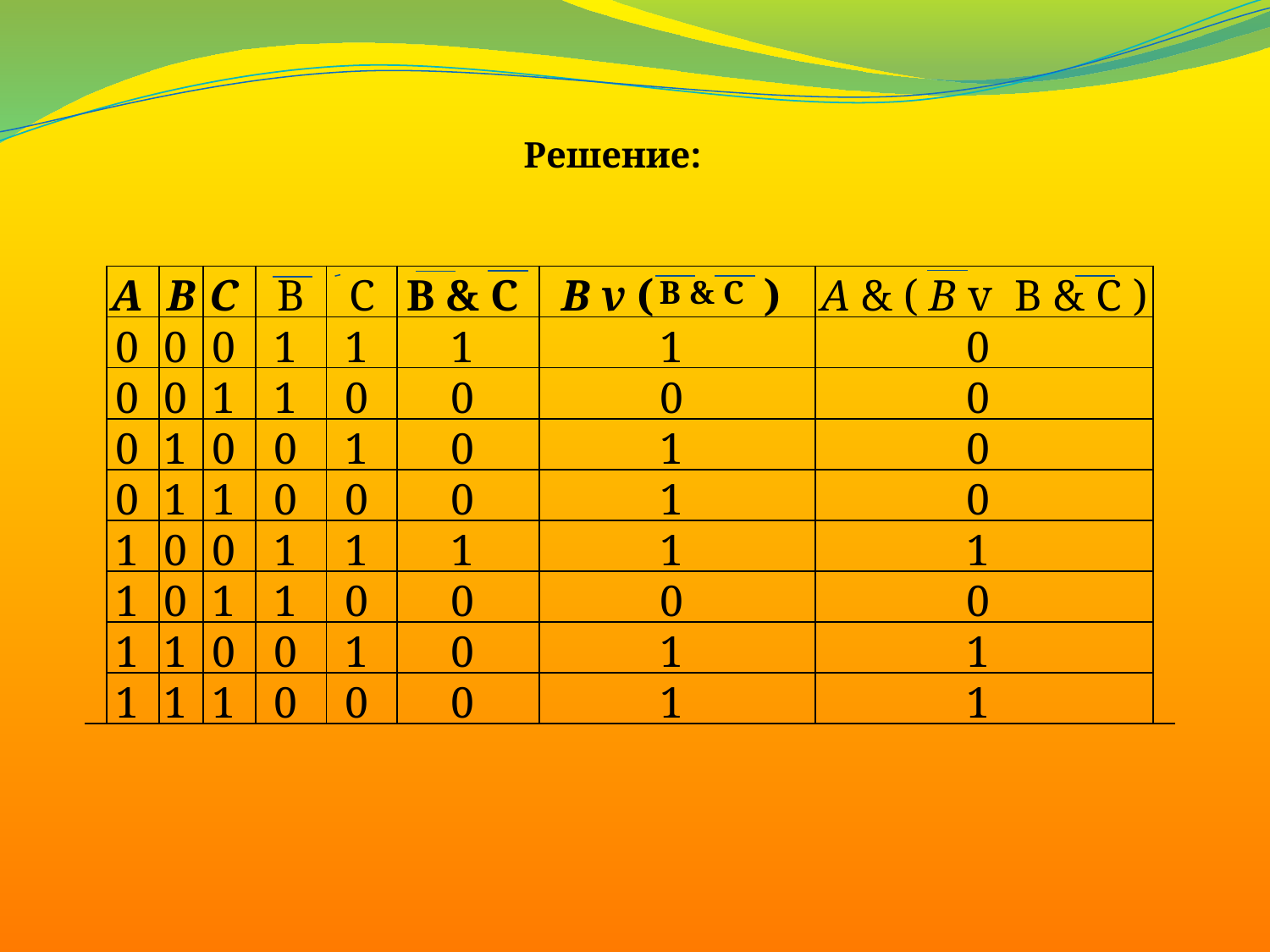

Решение:

|  | A | B | C | В | С | В & С | B v ( ) | A & ( B v В & С ) |  |
| --- | --- | --- | --- | --- | --- | --- | --- | --- | --- |
|  | 0 | 0 | 0 | 1 | 1 | 1 | 1 | 0 |  |
|  | 0 | 0 | 1 | 1 | 0 | 0 | 0 | 0 |  |
|  | 0 | 1 | 0 | 0 | 1 | 0 | 1 | 0 |  |
|  | 0 | 1 | 1 | 0 | 0 | 0 | 1 | 0 |  |
|  | 1 | 0 | 0 | 1 | 1 | 1 | 1 | 1 |  |
|  | 1 | 0 | 1 | 1 | 0 | 0 | 0 | 0 |  |
|  | 1 | 1 | 0 | 0 | 1 | 0 | 1 | 1 |  |
|  | 1 | 1 | 1 | 0 | 0 | 0 | 1 | 1 |  |
В & С